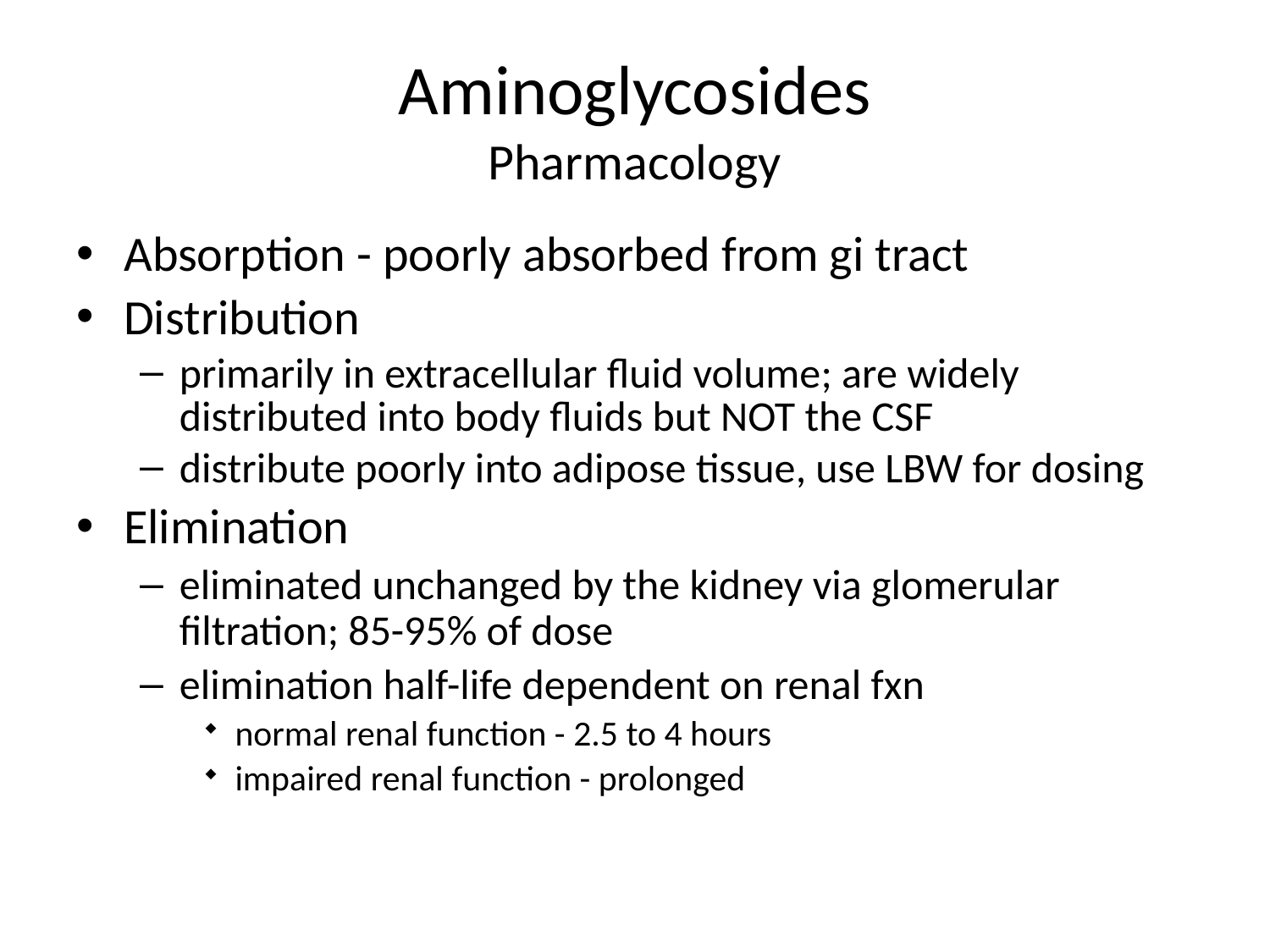

# Aminoglycosides Pharmacology
Absorption - poorly absorbed from gi tract
Distribution
primarily in extracellular fluid volume; are widely distributed into body fluids but NOT the CSF
distribute poorly into adipose tissue, use LBW for dosing
Elimination
eliminated unchanged by the kidney via glomerular filtration; 85-95% of dose
elimination half-life dependent on renal fxn
normal renal function - 2.5 to 4 hours
impaired renal function - prolonged